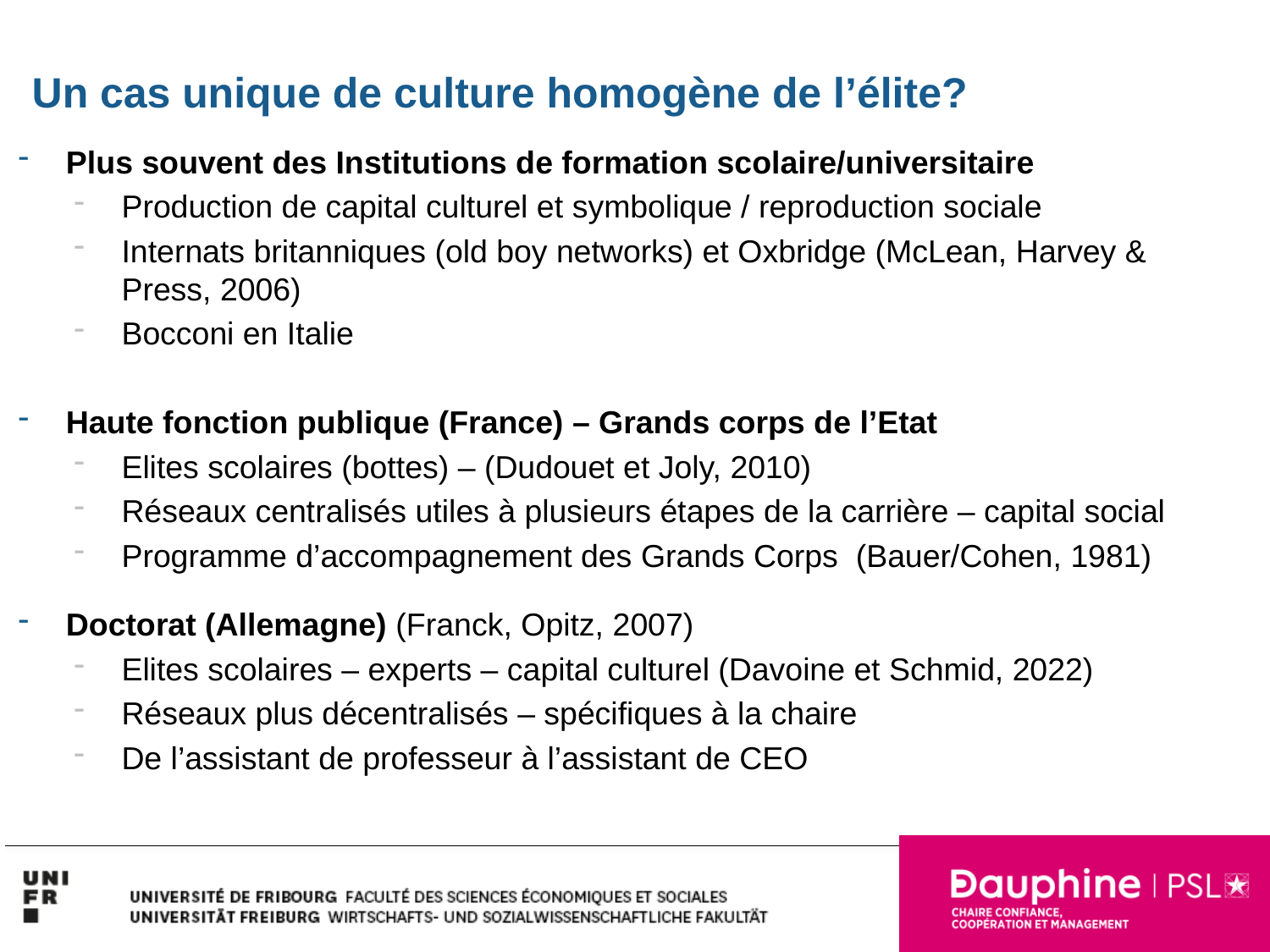

# Un cas unique de culture homogène de l’élite?

Plus souvent des Institutions de formation scolaire/universitaire
Production de capital culturel et symbolique / reproduction sociale
Internats britanniques (old boy networks) et Oxbridge (McLean, Harvey & Press, 2006)
Bocconi en Italie

Haute fonction publique (France) – Grands corps de l’Etat
Elites scolaires (bottes) – (Dudouet et Joly, 2010)
Réseaux centralisés utiles à plusieurs étapes de la carrière – capital social
Programme d’accompagnement des Grands Corps  (Bauer/Cohen, 1981)

Doctorat (Allemagne) (Franck, Opitz, 2007)
Elites scolaires – experts – capital culturel (Davoine et Schmid, 2022)
Réseaux plus décentralisés – spécifiques à la chaire
De l’assistant de professeur à l’assistant de CEO